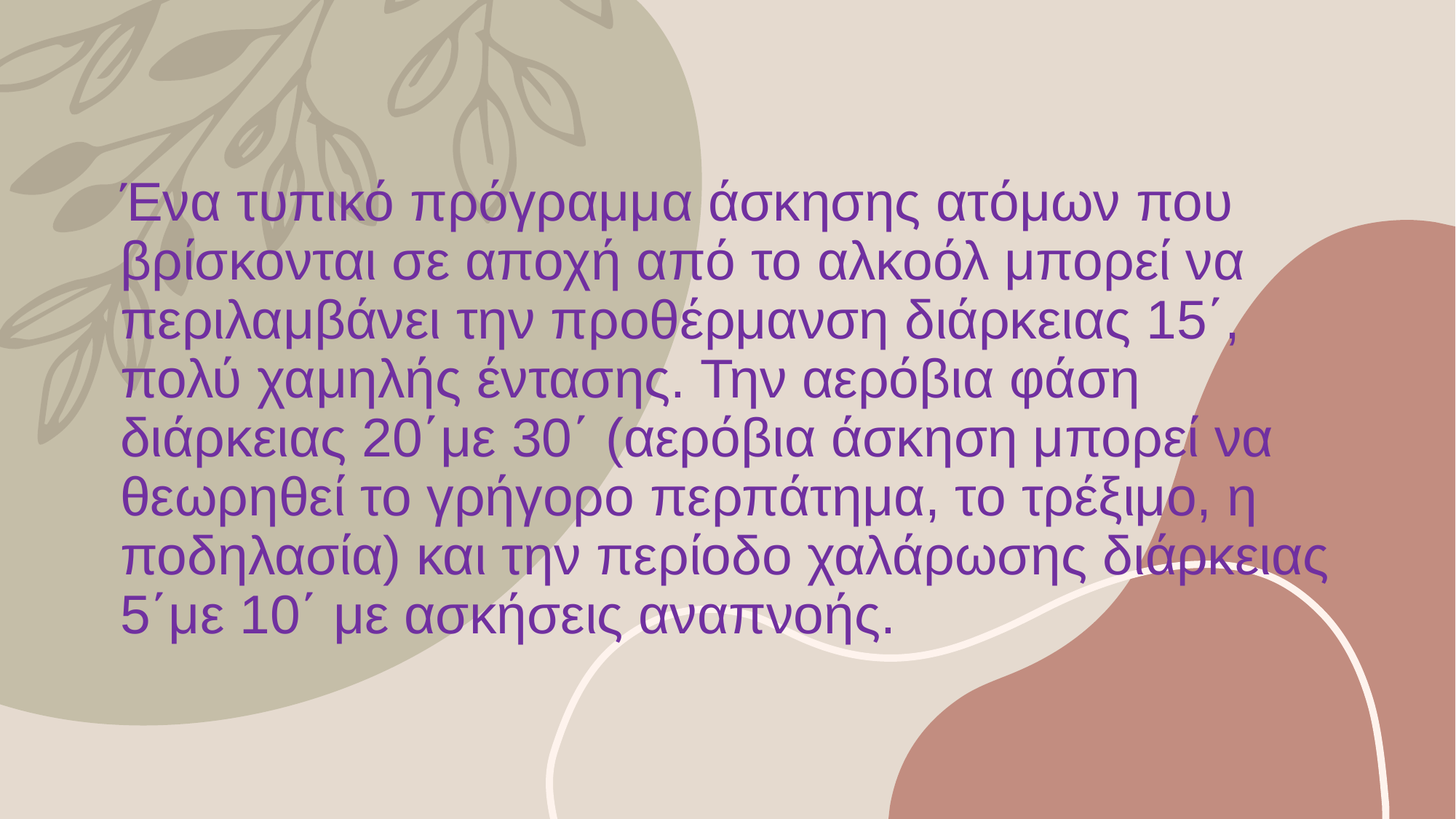

# Ένα τυπικό πρόγραμμα άσκησης ατόμων που βρίσκονται σε αποχή από το αλκοόλ μπορεί να περιλαμβάνει την προθέρμανση διάρκειας 15΄, πολύ χαμηλής έντασης. Την αερόβια φάση διάρκειας 20΄με 30΄ (αερόβια άσκηση μπορεί να θεωρηθεί το γρήγορο περπάτημα, το τρέξιμο, η ποδηλασία) και την περίοδο χαλάρωσης διάρκειας 5΄με 10΄ με ασκήσεις αναπνοής.